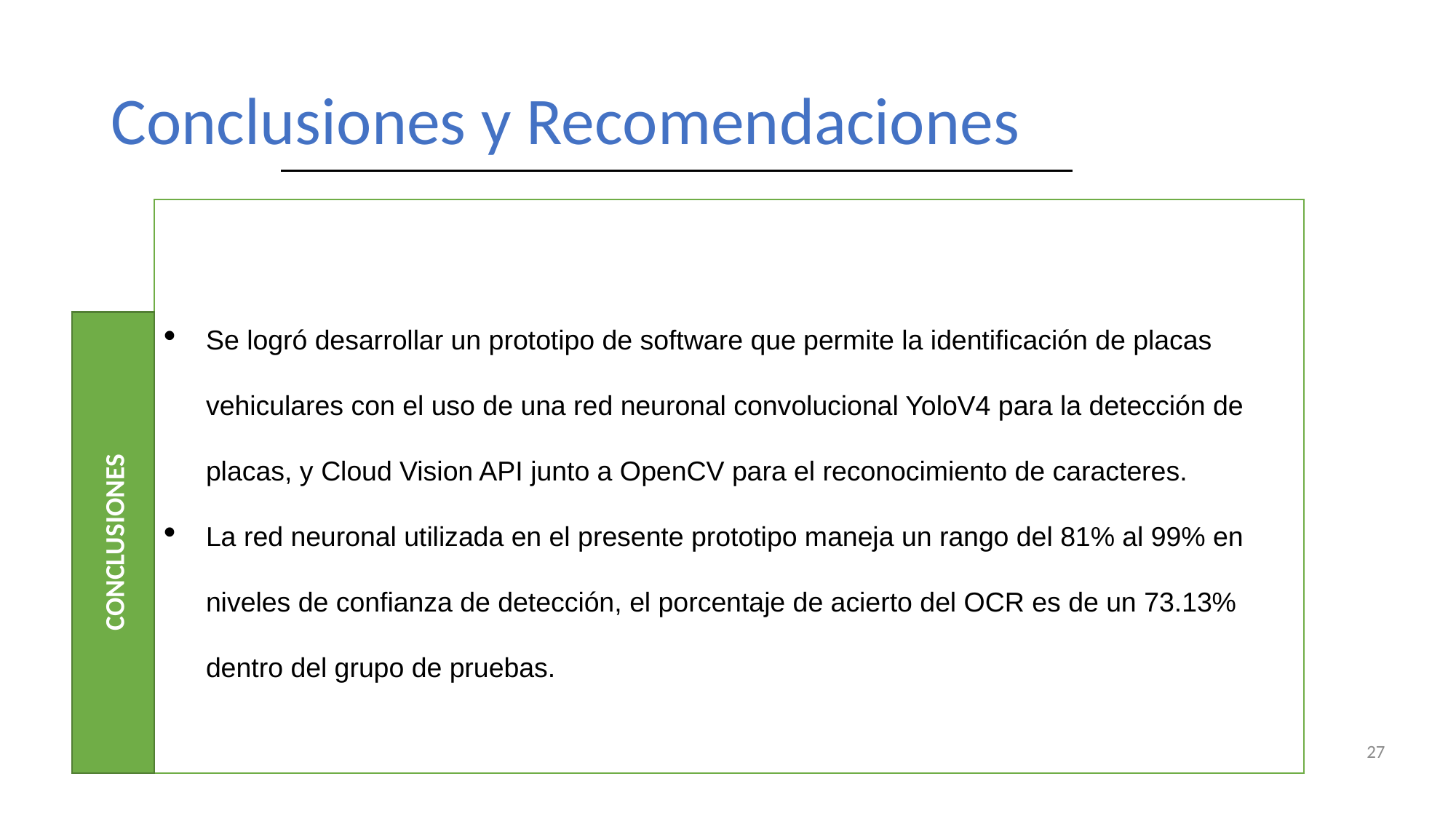

# Conclusiones y Recomendaciones
Se logró desarrollar un prototipo de software que permite la identificación de placas vehiculares con el uso de una red neuronal convolucional YoloV4 para la detección de placas, y Cloud Vision API junto a OpenCV para el reconocimiento de caracteres.
La red neuronal utilizada en el presente prototipo maneja un rango del 81% al 99% en niveles de confianza de detección, el porcentaje de acierto del OCR es de un 73.13% dentro del grupo de pruebas.
CONCLUSIONES
27